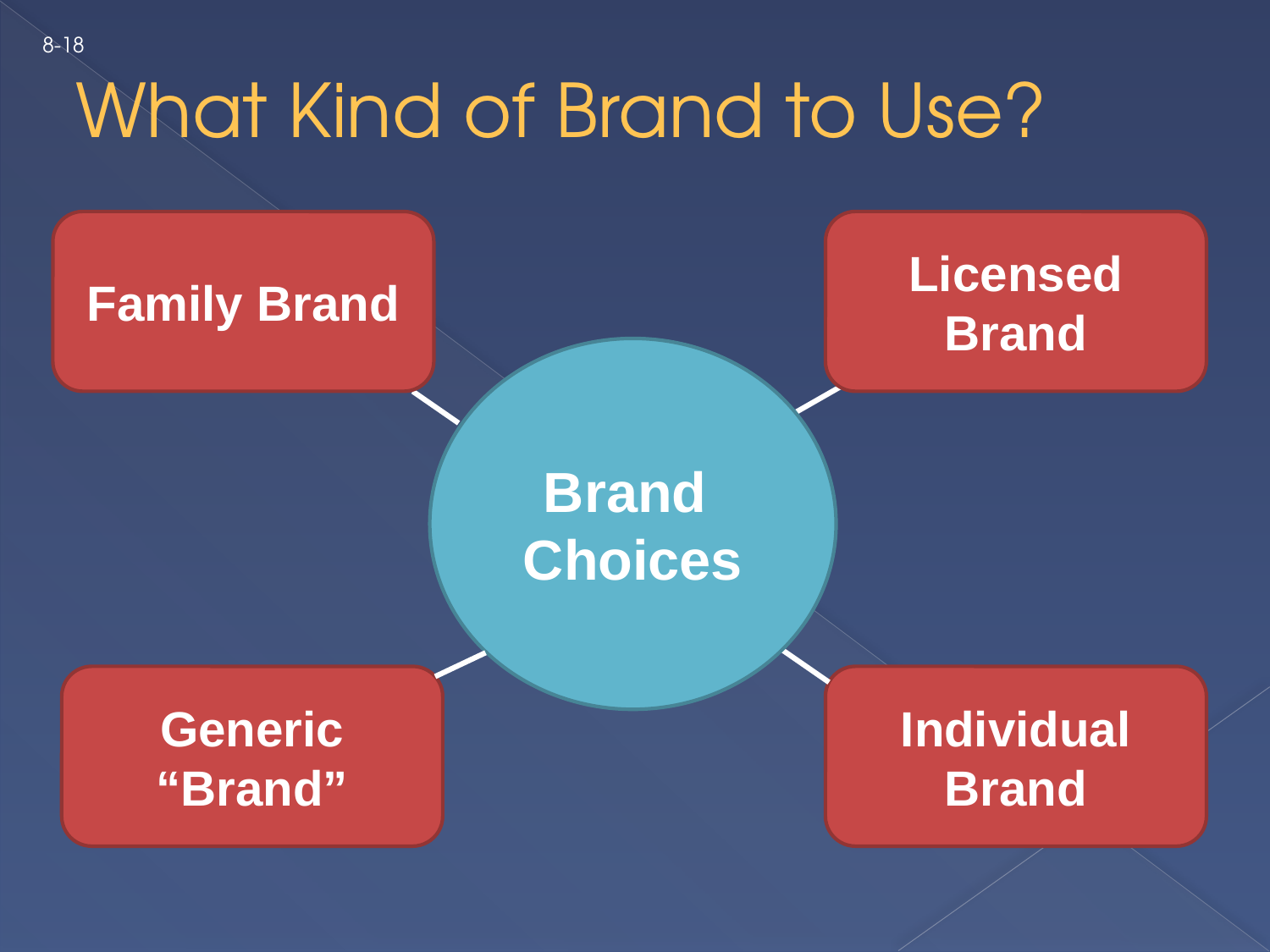

# What Kind of Brand to Use?
8-18
Family Brand
Licensed Brand
Brand
Choices

Generic “Brand”
Individual Brand